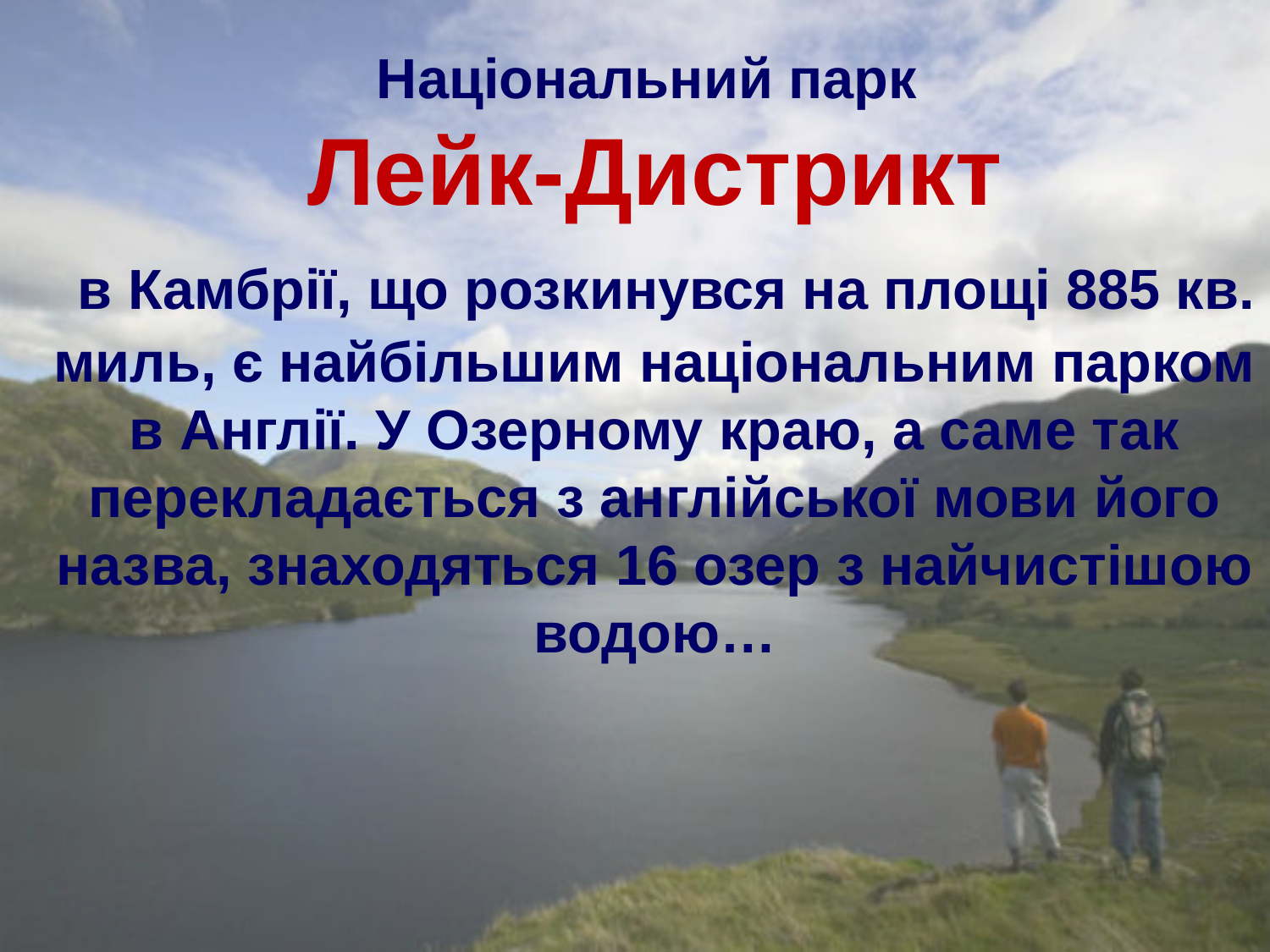

Національний парк
Лейк-Дистрикт
 в Камбрії, що розкинувся на площі 885 кв. миль, є найбільшим національним парком в Англії. У Озерному краю, а саме так перекладається з англійської мови його назва, знаходяться 16 озер з найчистішою водою…